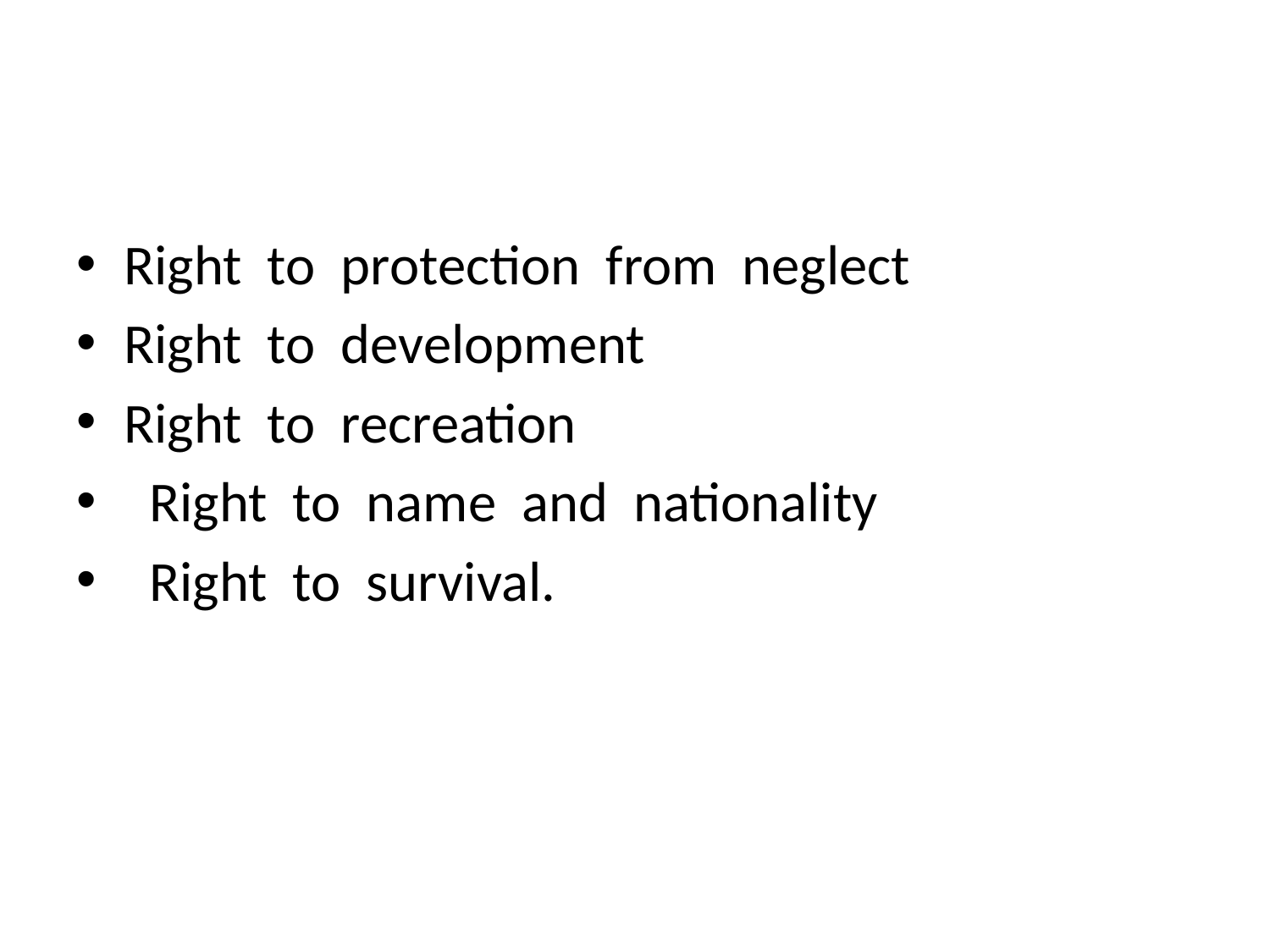

#
Right  to  protection  from  neglect
Right  to  development
Right  to  recreation
  Right  to  name  and  nationality
  Right  to  survival.